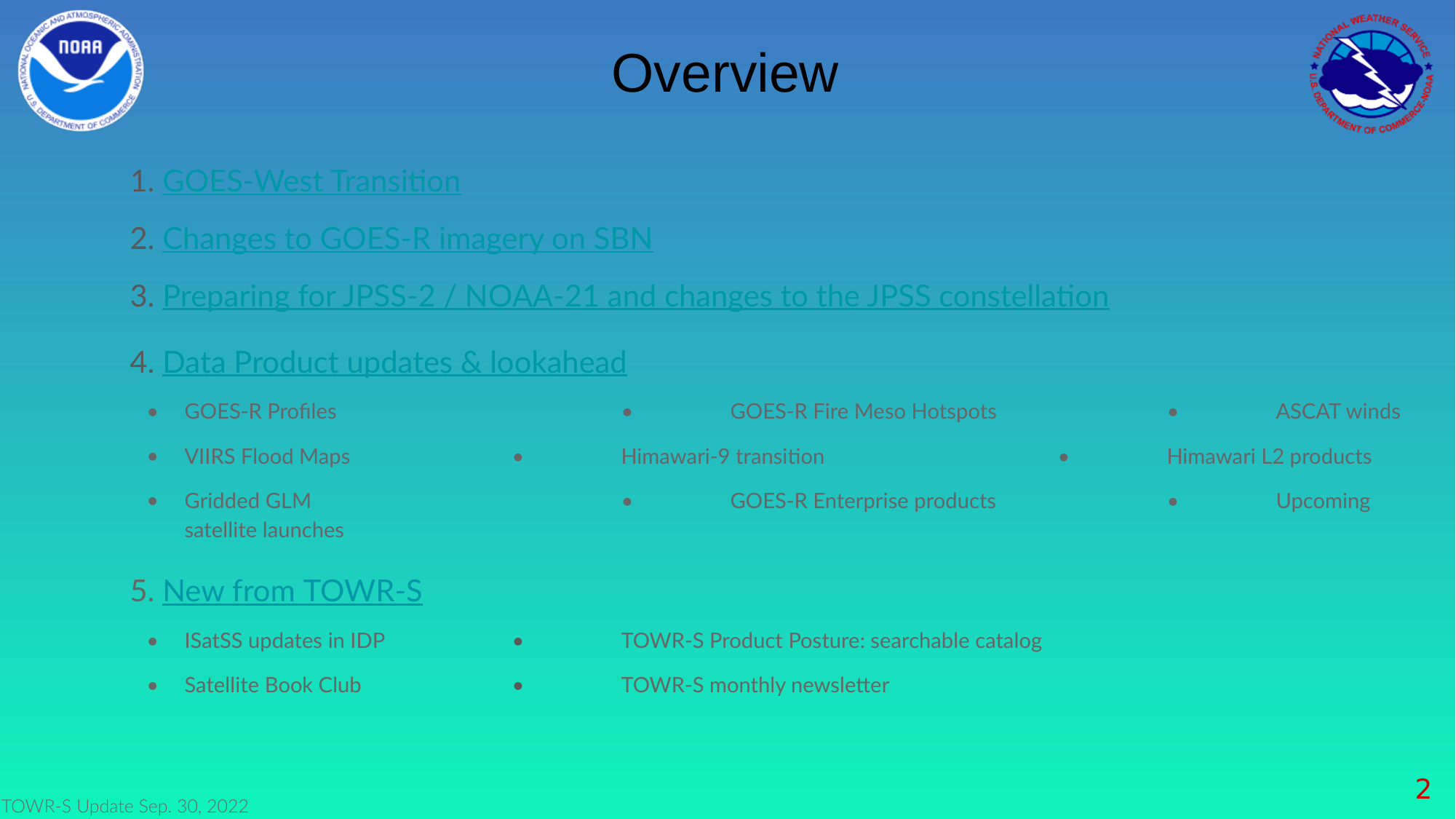

# Overview
1. GOES-West Transition
2. Changes to GOES-R imagery on SBN
3. Preparing for JPSS-2 / NOAA-21 and changes to the JPSS constellation
4. Data Product updates & lookahead
GOES-R Profiles			•	GOES-R Fire Meso Hotspots		•	ASCAT winds
VIIRS Flood Maps		•	Himawari-9 transition			•	Himawari L2 products
Gridded GLM			•	GOES-R Enterprise products		•	Upcoming satellite launches
5. New from TOWR-S
ISatSS updates in IDP		•	TOWR-S Product Posture: searchable catalog
Satellite Book Club		•	TOWR-S monthly newsletter
2